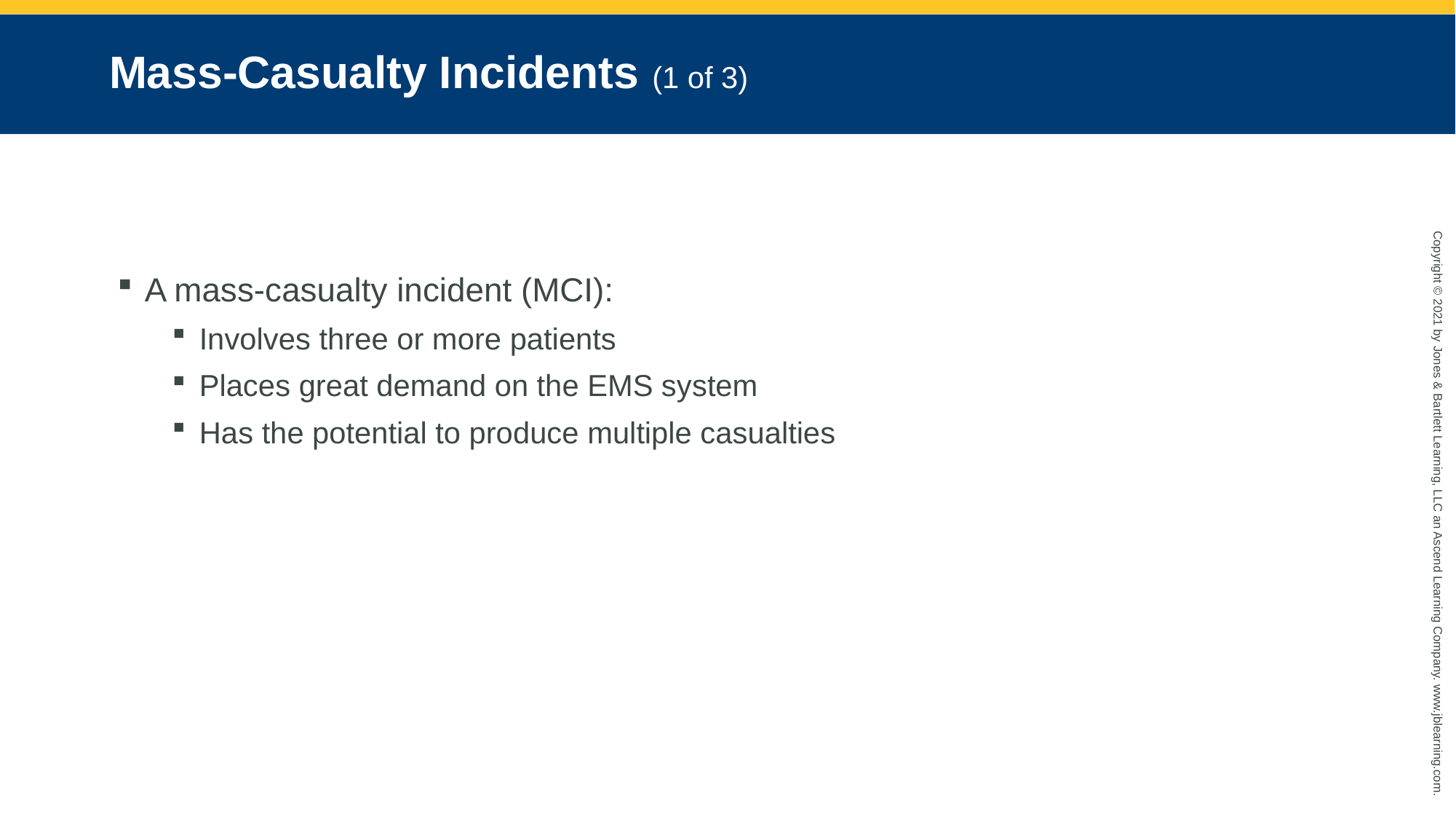

# Mass-Casualty Incidents (1 of 3)
A mass-casualty incident (MCI):
Involves three or more patients
Places great demand on the EMS system
Has the potential to produce multiple casualties